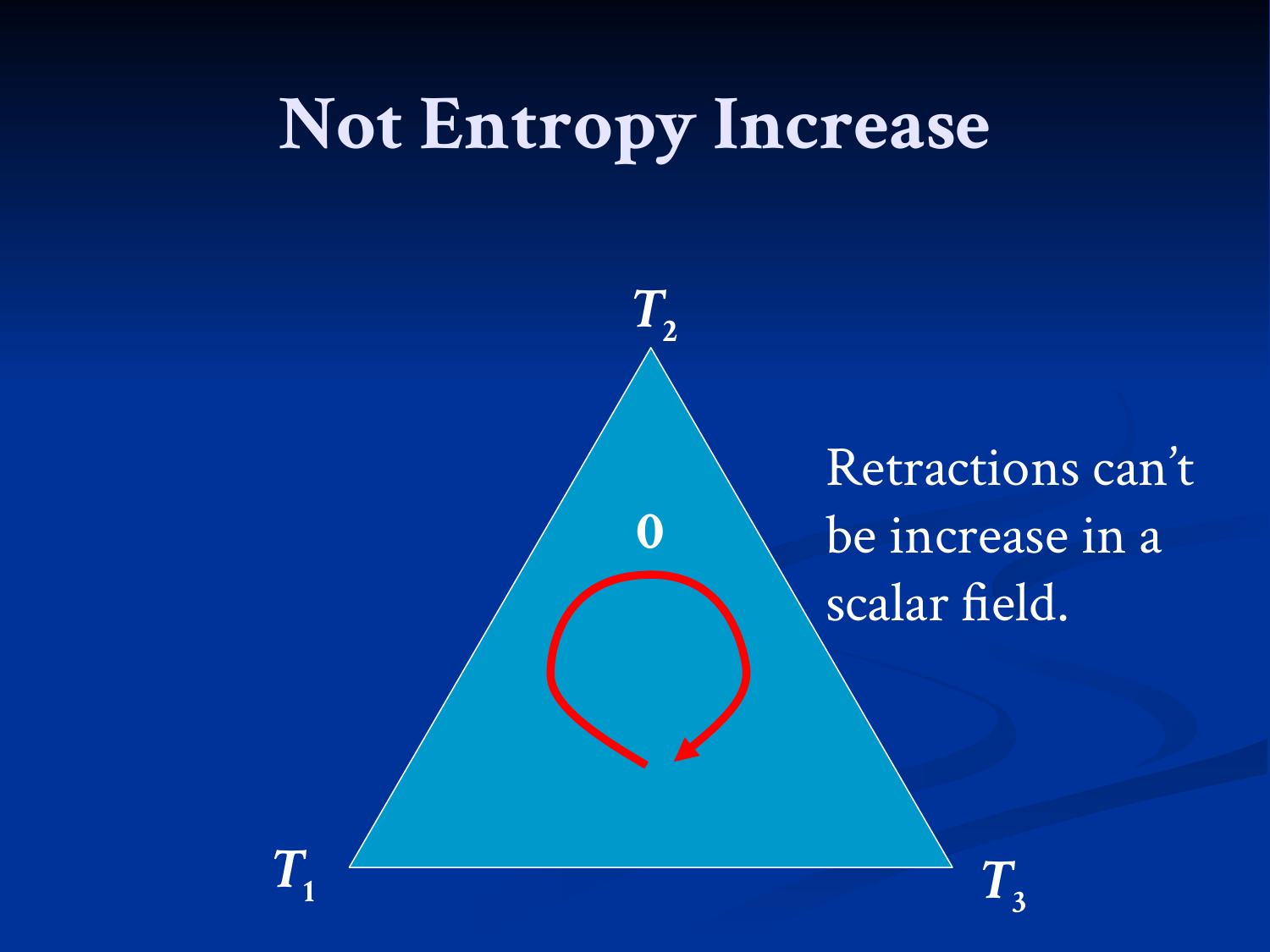

# Not Entropy Increase
T2

Retractions can’t
be increase in a
scalar field.
0

T1
T3